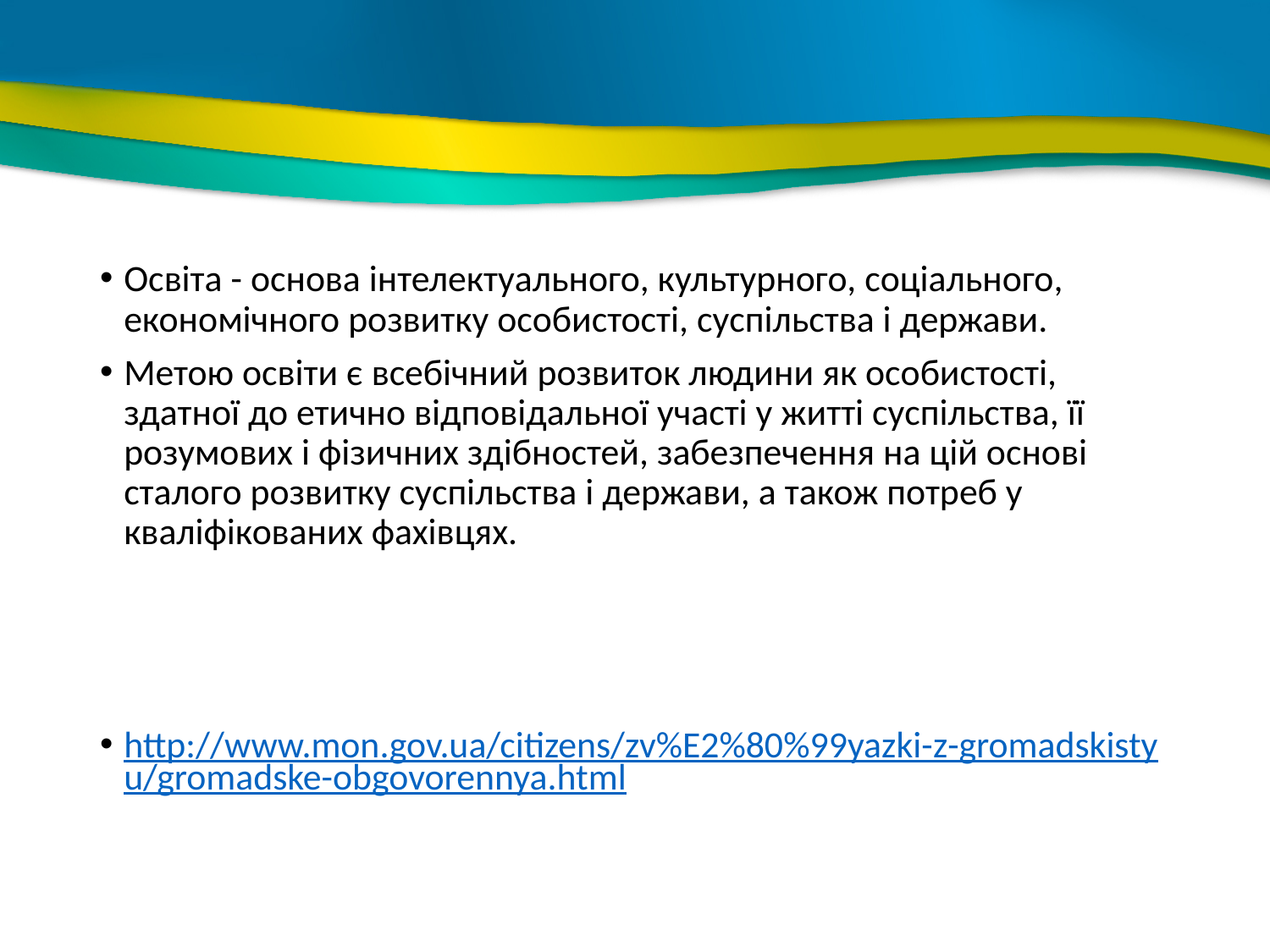

Освіта - основа інтелектуального, культурного, соціального, економічного розвитку особистості, суспільства і держави.
Метою освіти є всебічний розвиток людини як особистості, здатної до етично відповідальної участі у житті суспільства, її розумових і фізичних здібностей, забезпечення на цій основі сталого розвитку суспільства і держави, а також потреб у кваліфікованих фахівцях.

http://www.mon.gov.ua/citizens/zv%E2%80%99yazki-z-gromadskistyu/gromadske-obgovorennya.html